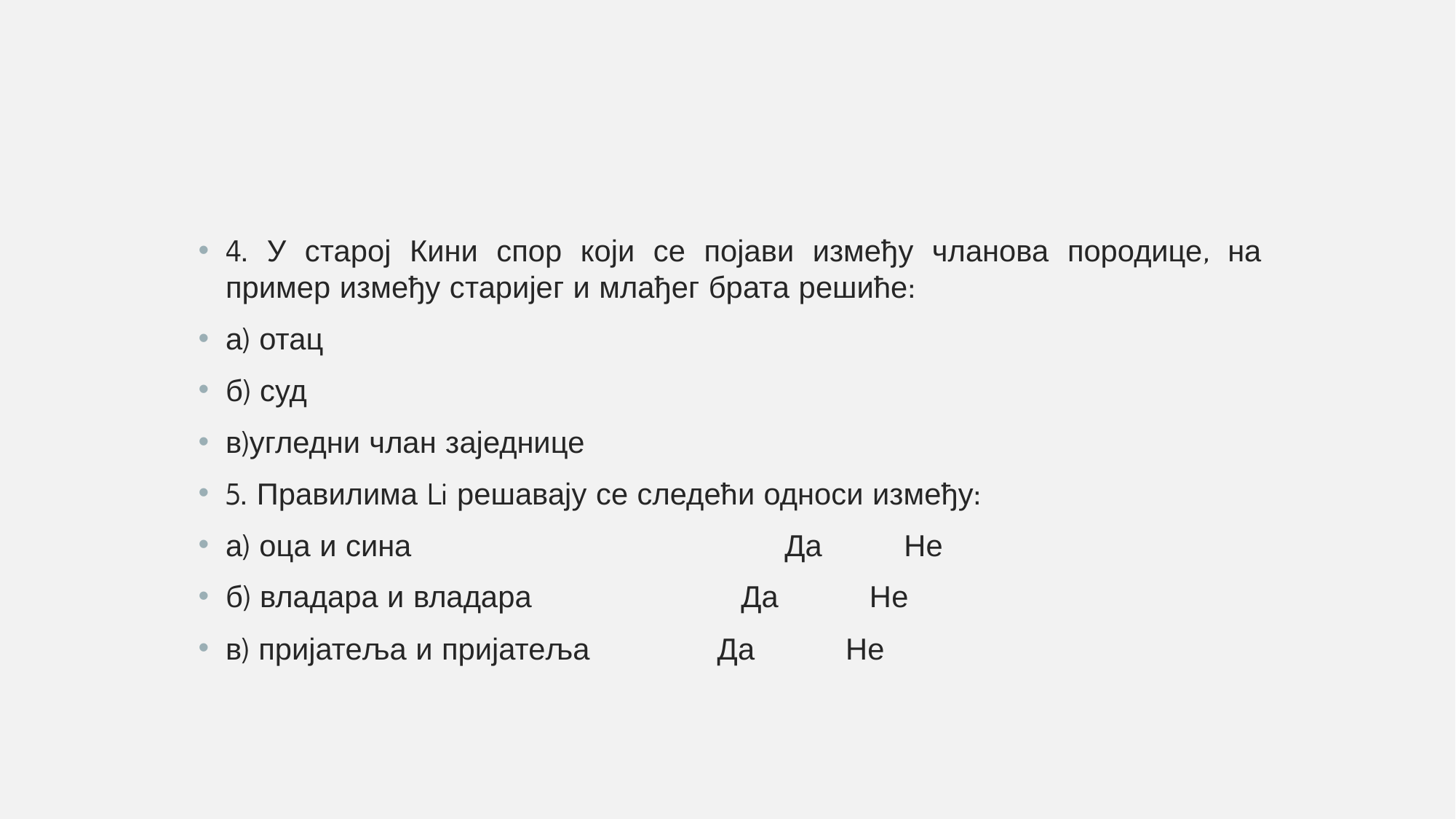

#
4. У старој Кини спор који се појави између чланова породице, на пример између старијег и млађег брата решиће:
а) отац
б) суд
в)угледни члан заједнице
5. Правилима Li решавају се следећи односи између:
а) оца и сина                                         Да         Не
б) владара и владара                       Да          Не
в) пријатеља и пријатеља              Да          Не